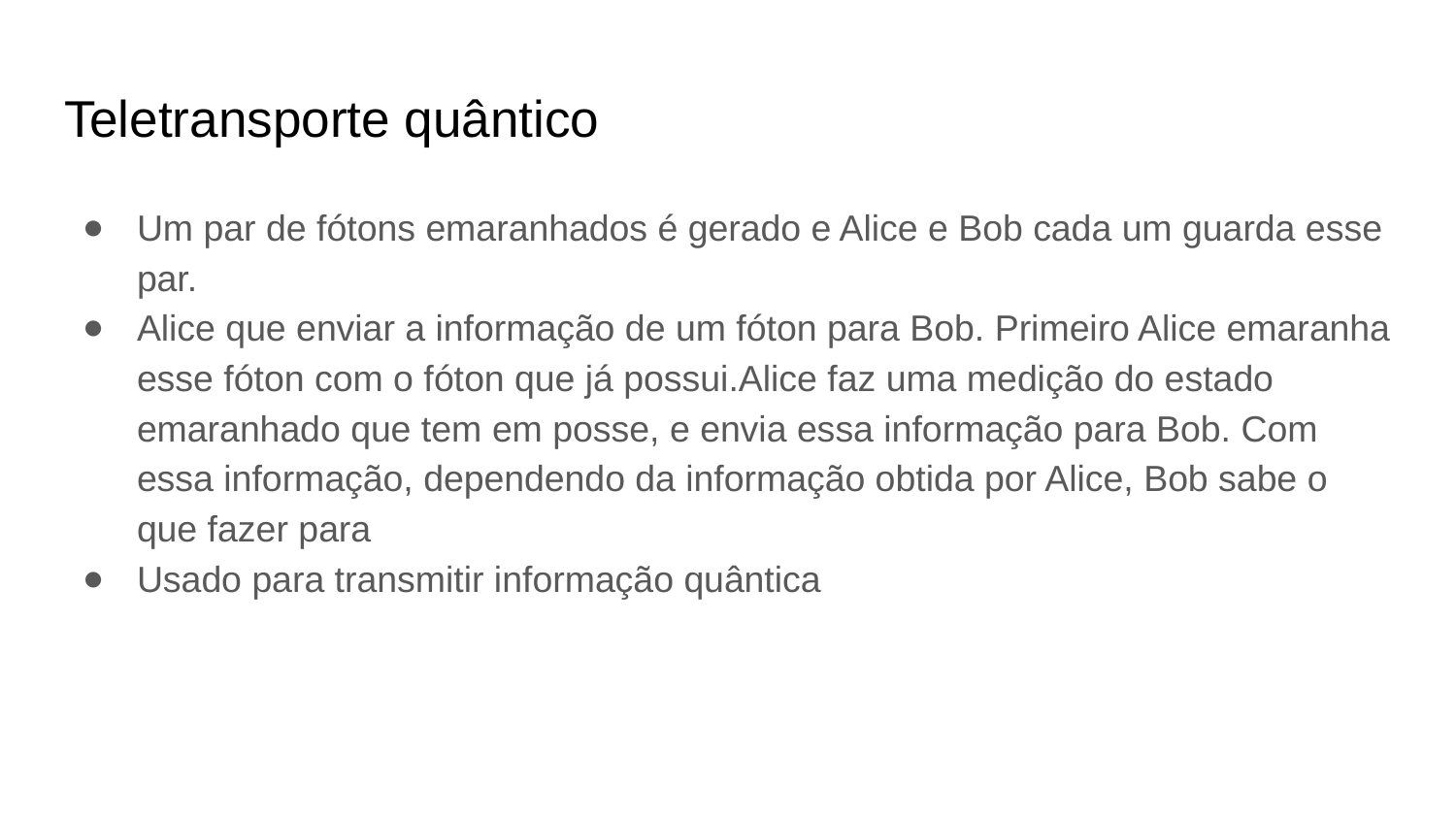

# Teletransporte quântico
Um par de fótons emaranhados é gerado e Alice e Bob cada um guarda esse par.
Alice que enviar a informação de um fóton para Bob. Primeiro Alice emaranha esse fóton com o fóton que já possui.Alice faz uma medição do estado emaranhado que tem em posse, e envia essa informação para Bob. Com essa informação, dependendo da informação obtida por Alice, Bob sabe o que fazer para
Usado para transmitir informação quântica